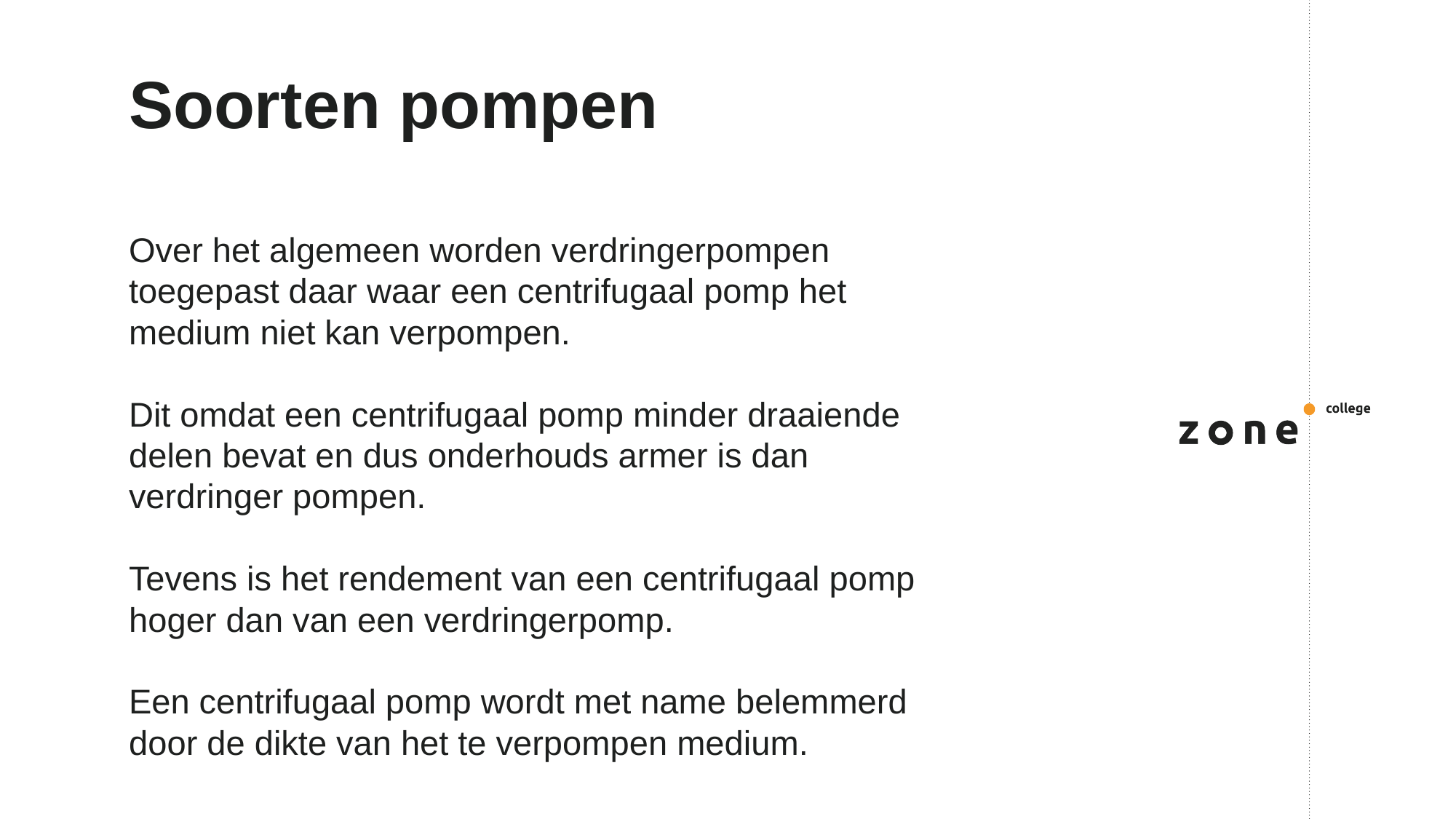

# Soorten pompen
Over het algemeen worden verdringerpompen toegepast daar waar een centrifugaal pomp het medium niet kan verpompen.

Dit omdat een centrifugaal pomp minder draaiende delen bevat en dus onderhouds armer is dan verdringer pompen.

Tevens is het rendement van een centrifugaal pomp hoger dan van een verdringerpomp.

Een centrifugaal pomp wordt met name belemmerd door de dikte van het te verpompen medium.